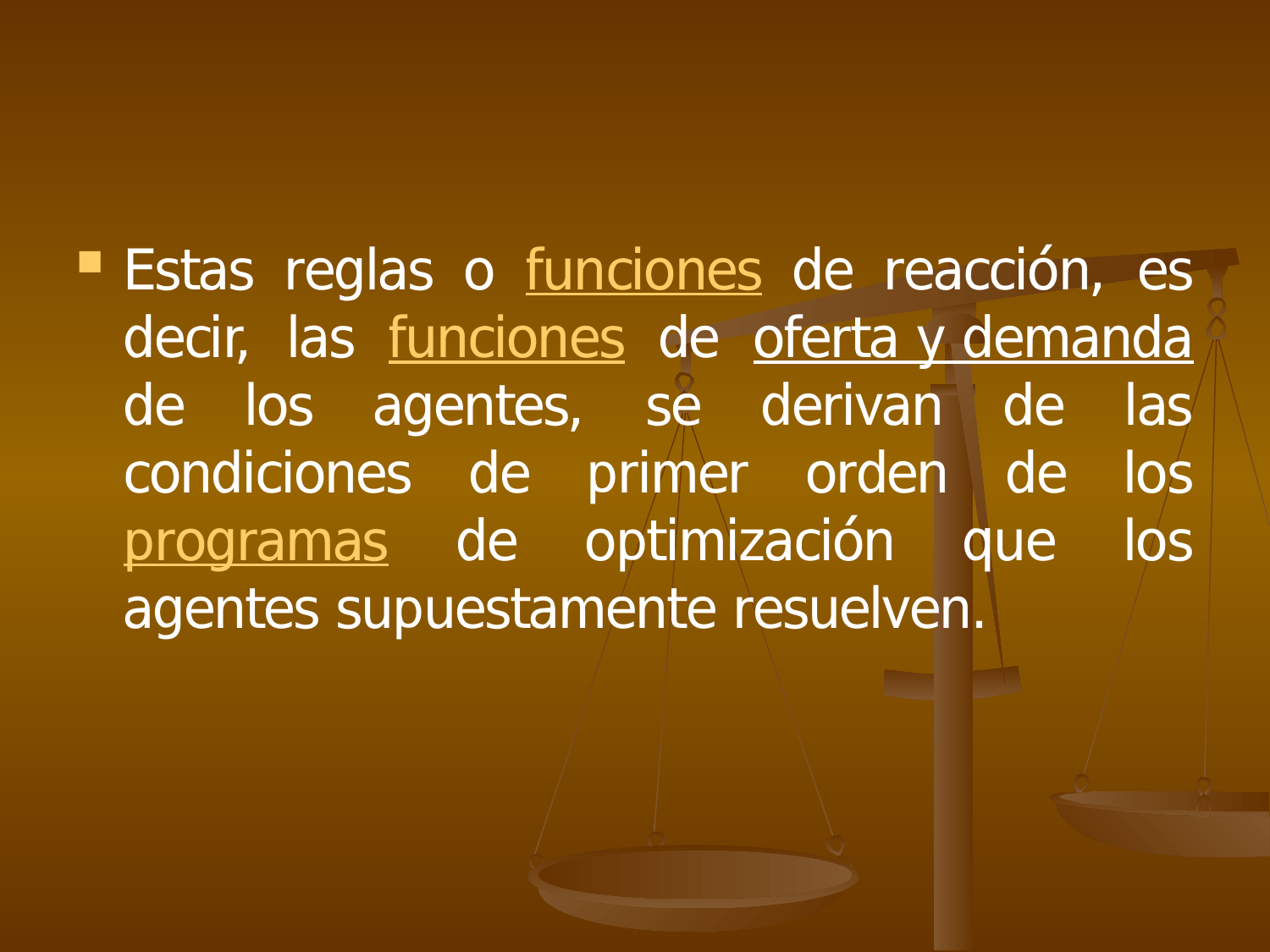

Estas reglas o funciones de reacción, es decir, las funciones de oferta y demanda de los agentes, se derivan de las condiciones de primer orden de los programas de optimización que los agentes supuestamente resuelven.